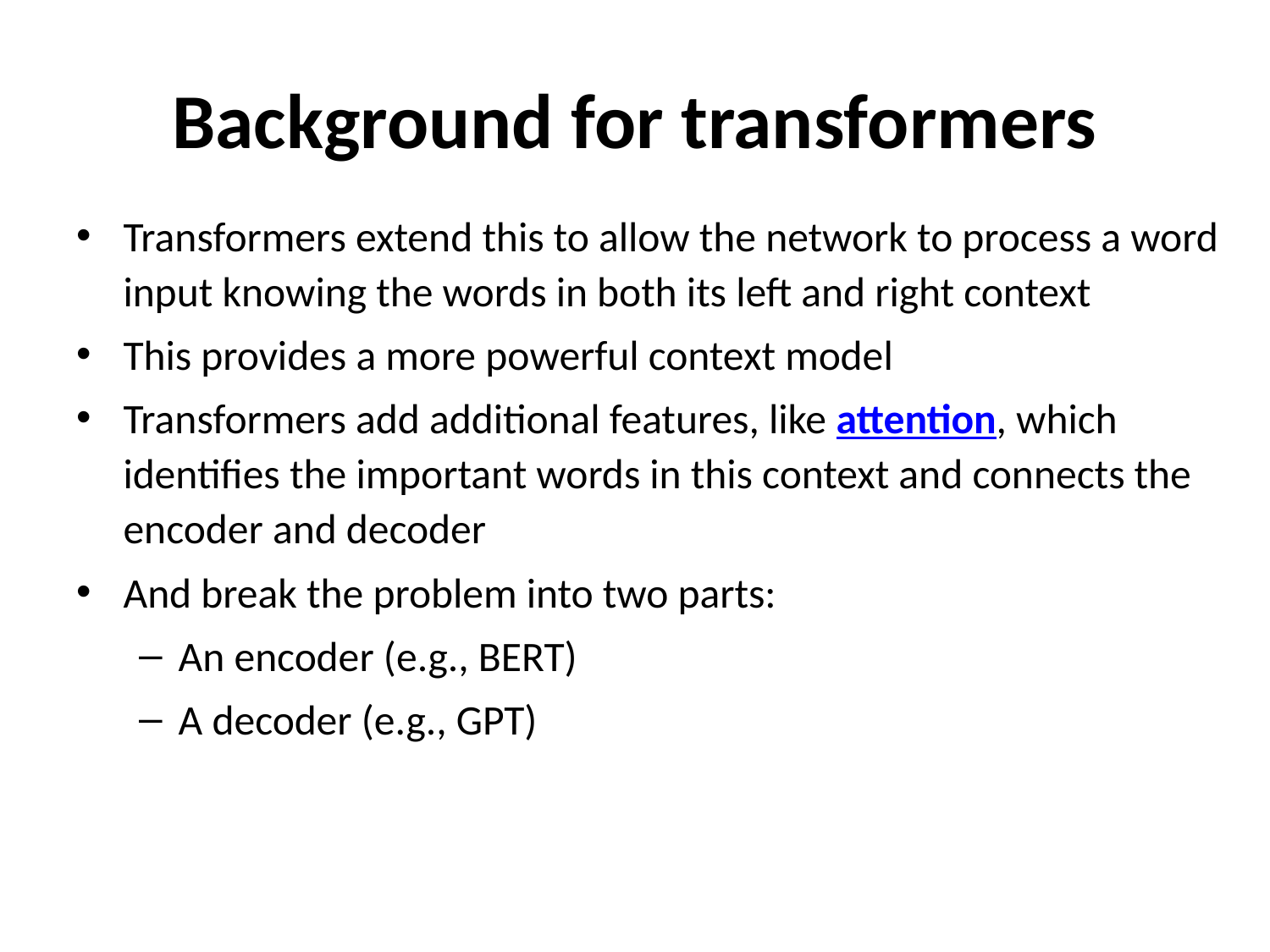

# Background for transformers
Transformers extend this to allow the network to process a word input knowing the words in both its left and right context
This provides a more powerful context model
Transformers add additional features, like attention, which identifies the important words in this context and connects the encoder and decoder
And break the problem into two parts:
An encoder (e.g., BERT)
A decoder (e.g., GPT)